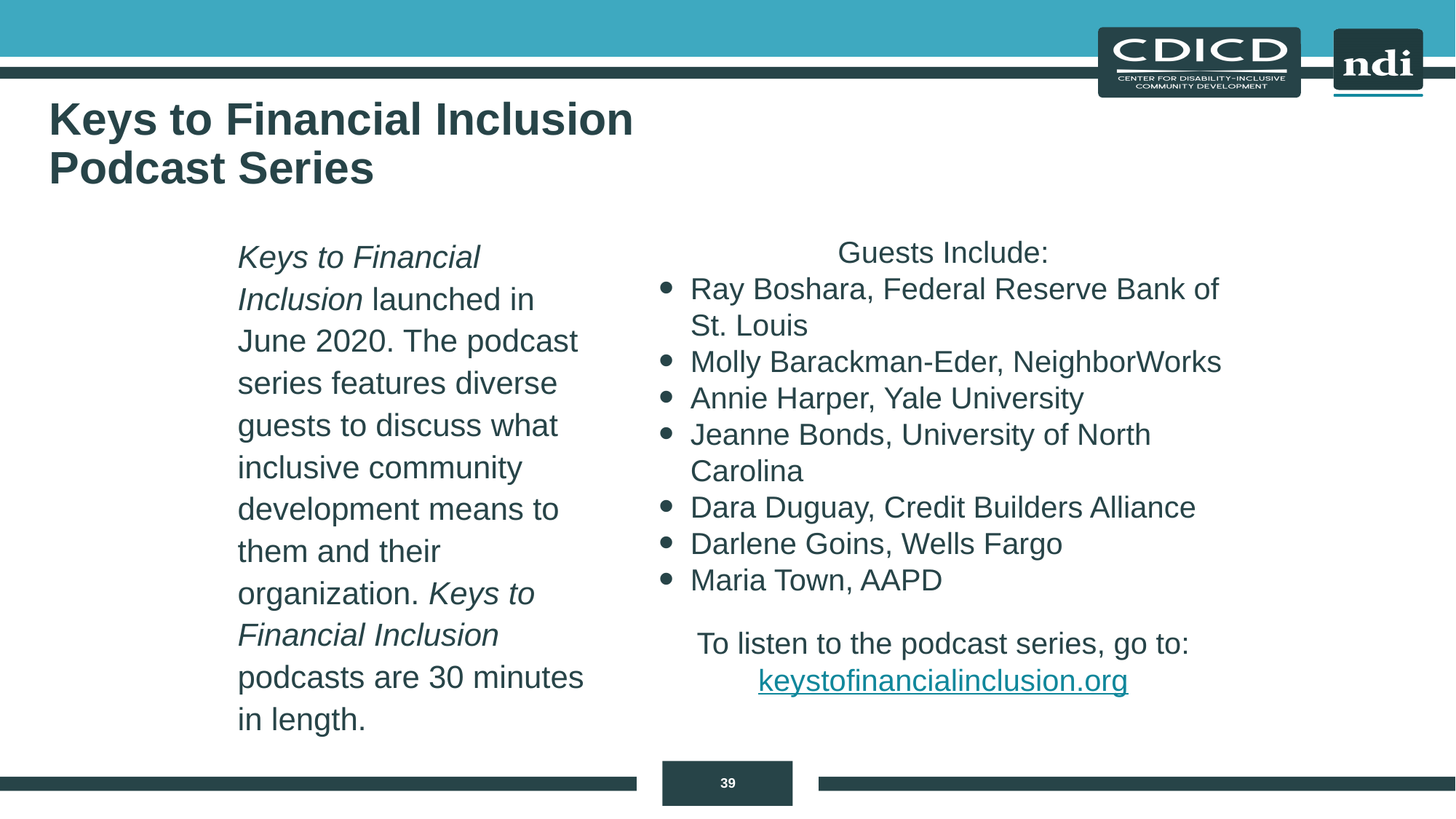

# Keys to Financial Inclusion Podcast Series
Guests Include:
Ray Boshara, Federal Reserve Bank of St. Louis
Molly Barackman-Eder, NeighborWorks
Annie Harper, Yale University
Jeanne Bonds, University of North Carolina
Dara Duguay, Credit Builders Alliance
Darlene Goins, Wells Fargo
Maria Town, AAPD
To listen to the podcast series, go to:
keystofinancialinclusion.org
Keys to Financial Inclusion launched in June 2020. The podcast series features diverse guests to discuss what inclusive community development means to them and their organization. Keys to Financial Inclusion podcasts are 30 minutes in length.
39